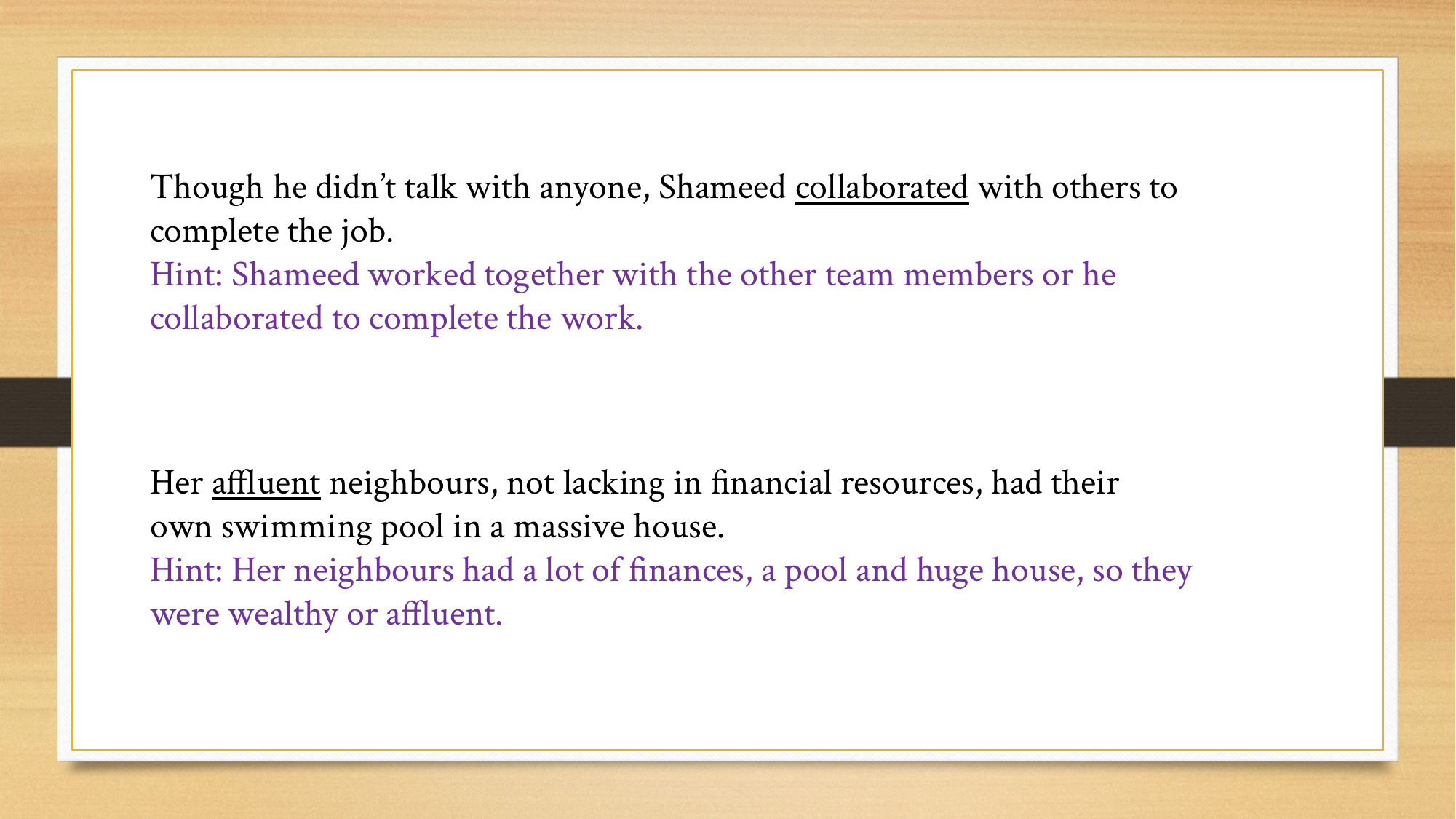

Though he didn’t talk with anyone, Shameed collaborated with others to complete the job.
Hint: Shameed worked together with the other team members or he collaborated to complete the work.

Her affluent neighbours, not lacking in financial resources, had their own swimming pool in a massive house.
Hint: Her neighbours had a lot of finances, a pool and huge house, so they were wealthy or affluent.